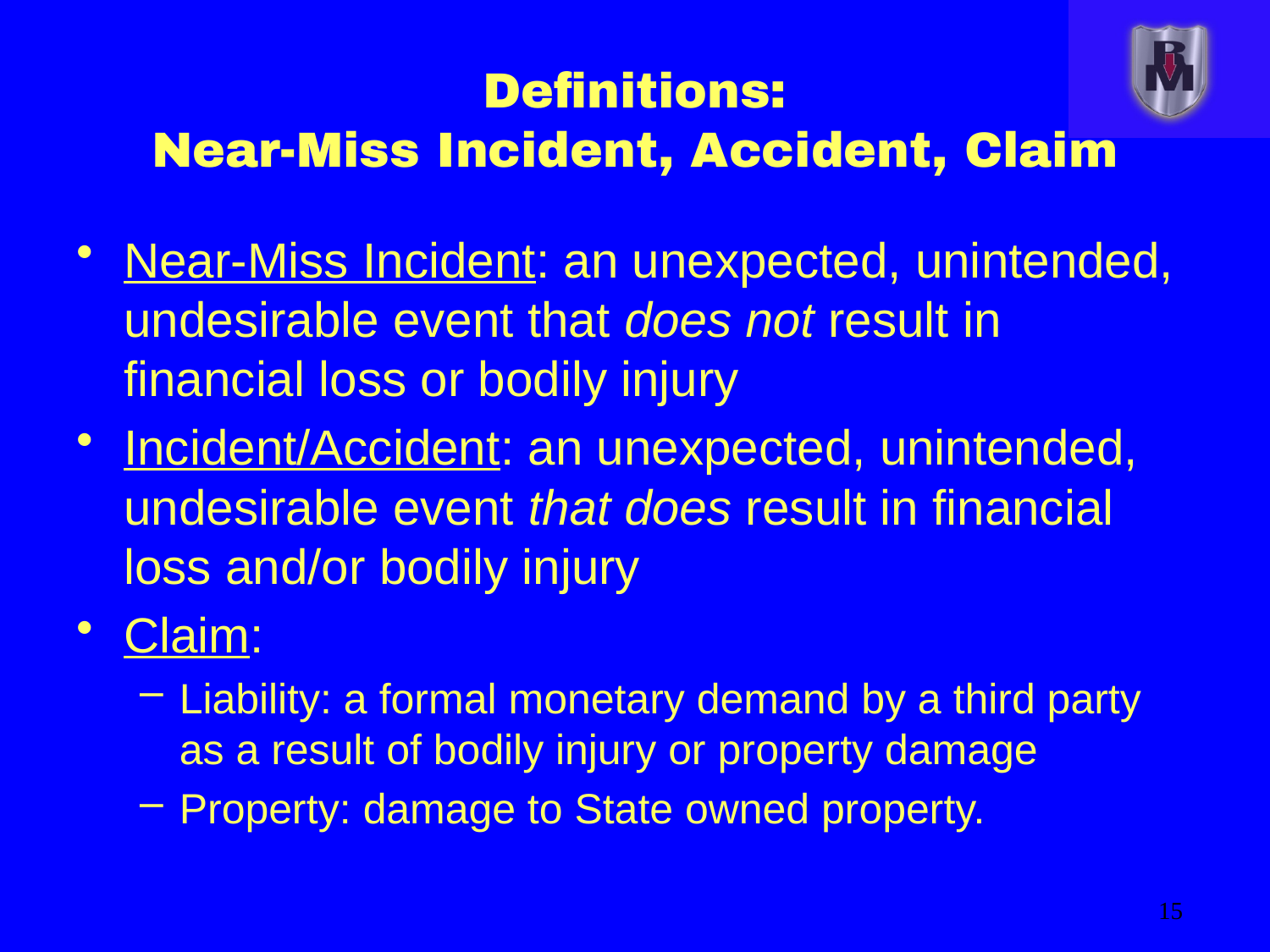

# Definitions: Near-Miss Incident, Accident, Claim
Near-Miss Incident: an unexpected, unintended, undesirable event that does not result in financial loss or bodily injury
Incident/Accident: an unexpected, unintended, undesirable event that does result in financial loss and/or bodily injury
Claim:
Liability: a formal monetary demand by a third party as a result of bodily injury or property damage
Property: damage to State owned property.